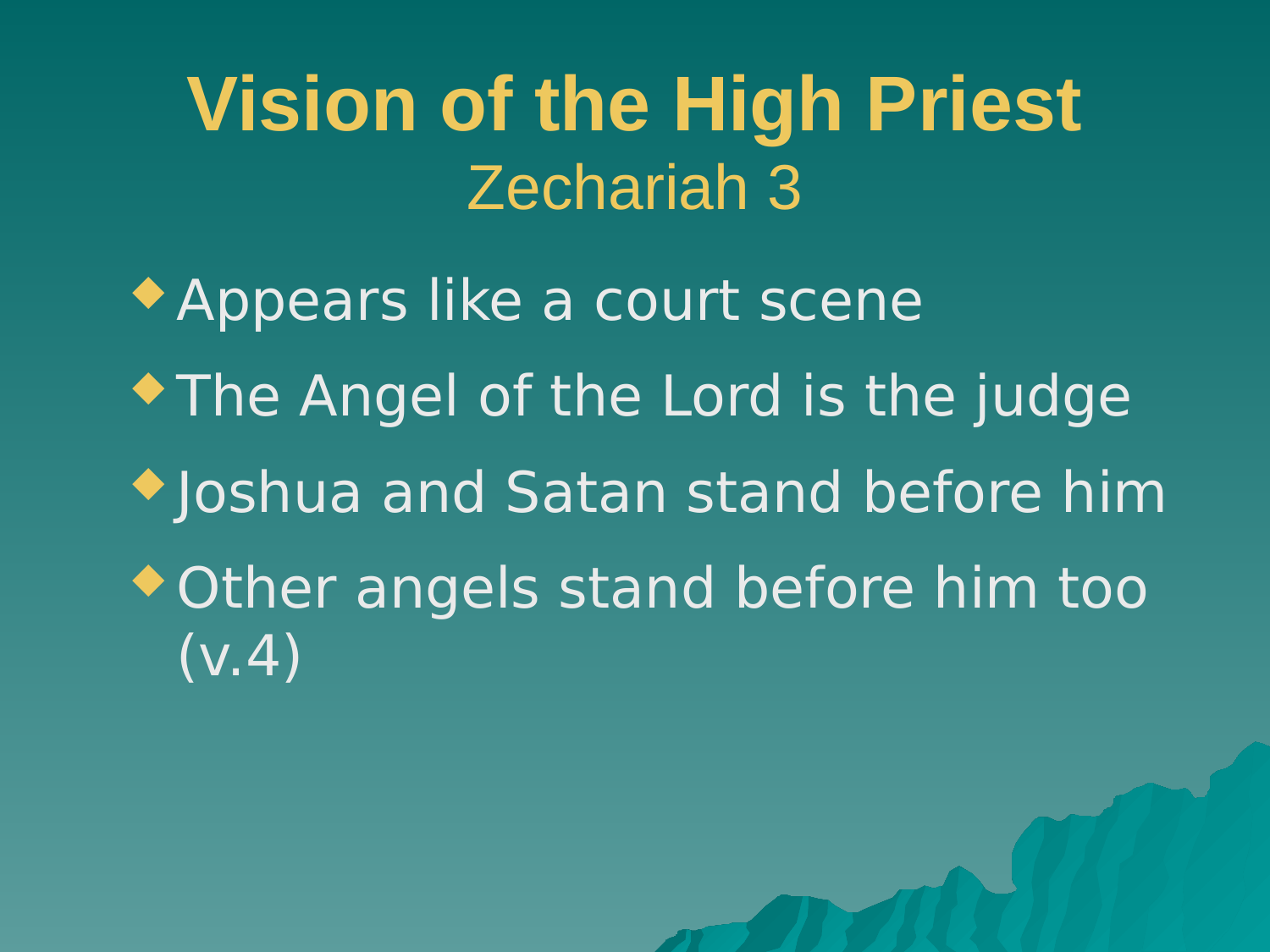

# Vision of the High Priest Zechariah 3
Appears like a court scene
The Angel of the Lord is the judge
Joshua and Satan stand before him
Other angels stand before him too (v.4)